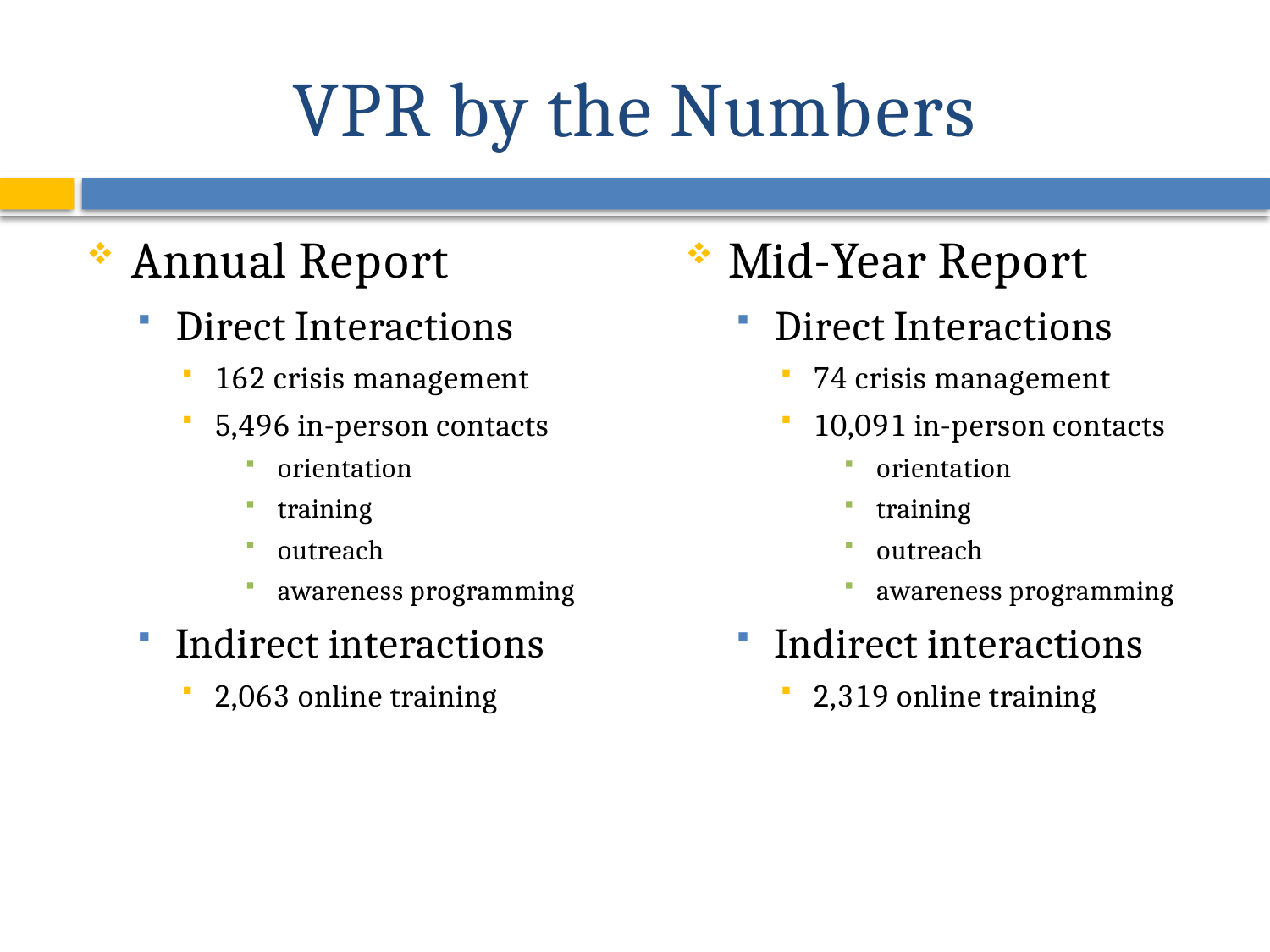

# VPR by the Numbers
Annual Report
Direct Interactions
162 crisis management
5,496 in-person contacts
orientation
training
outreach
awareness programming
Indirect interactions
2,063 online training

Mid-Year Report
Direct Interactions
74 crisis management
10,091 in-person contacts
orientation
training
outreach
awareness programming
Indirect interactions
2,319 online training